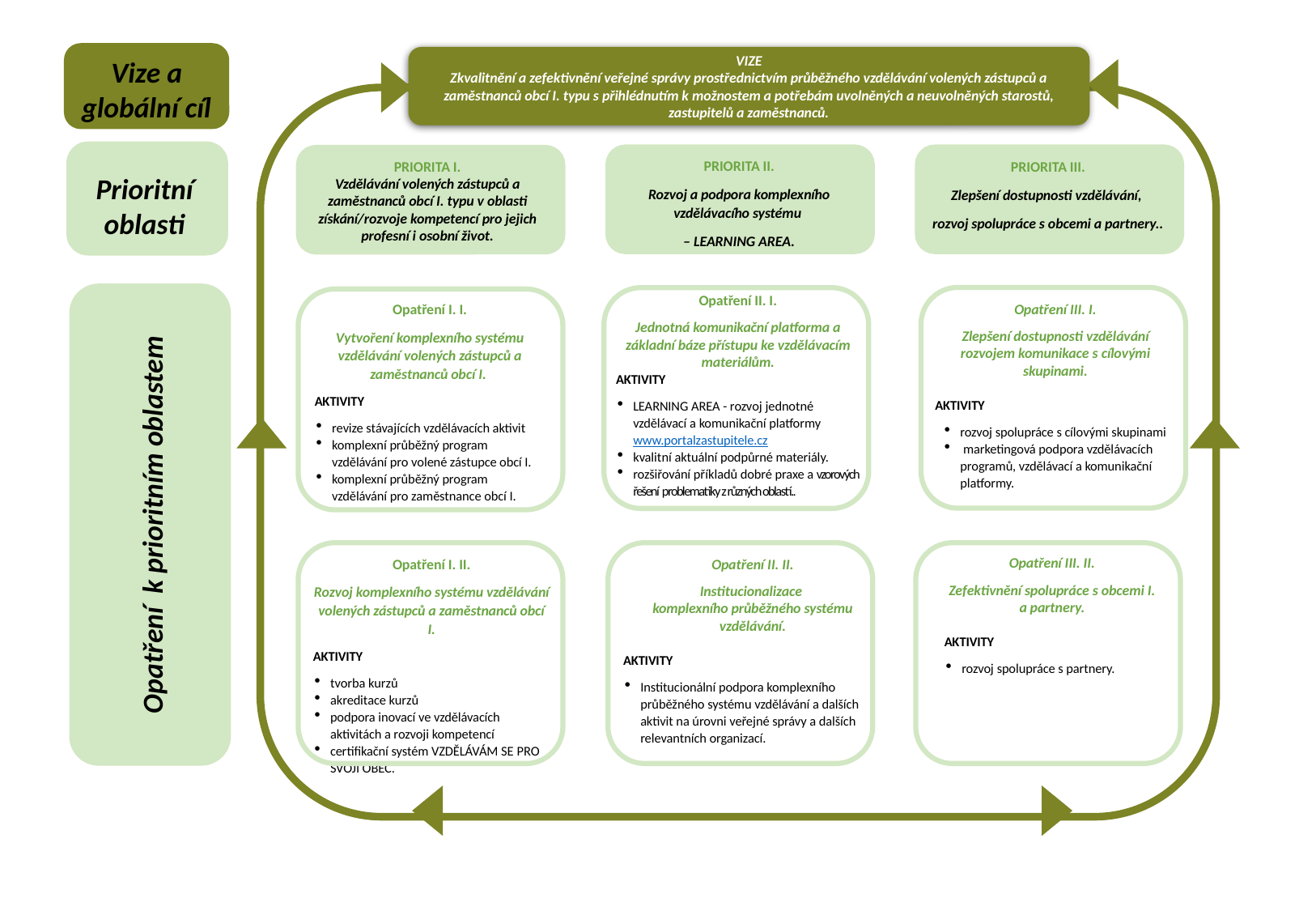

VIZE
Zkvalitnění a zefektivnění veřejné správy prostřednictvím průběžného vzdělávání volených zástupců a zaměstnanců obcí I. typu s přihlédnutím k možnostem a potřebám uvolněných a neuvolněných starostů, zastupitelů a zaměstnanců.
Vize a globální cíl

PRIORITA II.
Rozvoj a podpora komplexního vzdělávacího systému
– LEARNING AREA.
PRIORITA III.
Zlepšení dostupnosti vzdělávání,
rozvoj spolupráce s obcemi a partnery..
PRIORITA I.
Vzdělávání volených zástupců a zaměstnanců obcí I. typu v oblasti získání/rozvoje kompetencí pro jejich profesní i osobní život.
Prioritní oblasti
Opatření II. I.
Jednotná komunikační platforma a základní báze přístupu ke vzdělávacím materiálům.
AKTIVITY
LEARNING AREA - rozvoj jednotné vzdělávací a komunikační platformy www.portalzastupitele.cz
kvalitní aktuální podpůrné materiály.
rozšiřování příkladů dobré praxe a vzorových řešení  problematiky z různých oblastí..

Opatření I. I.
Vytvoření komplexního systému vzdělávání volených zástupců a zaměstnanců obcí I.
AKTIVITY
revize stávajících vzdělávacích aktivit
komplexní průběžný program vzdělávání pro volené zástupce obcí I.
komplexní průběžný program vzdělávání pro zaměstnance obcí I.
Opatření III. I.
Zlepšení dostupnosti vzdělávání rozvojem komunikace s cílovými skupinami.
AKTIVITY
rozvoj spolupráce s cílovými skupinami
 marketingová podpora vzdělávacích programů, vzdělávací a komunikační platformy.

Opatření  k prioritním oblastem

Opatření II. II.
Institucionalizace
komplexního průběžného systému vzdělávání.
AKTIVITY
Institucionální podpora komplexního průběžného systému vzdělávání a dalších aktivit na úrovni veřejné správy a dalších relevantních organizací.
Opatření I. II.
Rozvoj komplexního systému vzdělávání volených zástupců a zaměstnanců obcí I.
AKTIVITY
tvorba kurzů
akreditace kurzů
podpora inovací ve vzdělávacích aktivitách a rozvoji kompetencí
certifikační systém VZDĚLÁVÁM SE PRO SVOJI OBEC.

Opatření III. II.
Zefektivnění spolupráce s obcemi I. a partnery.
AKTIVITY
rozvoj spolupráce s partnery.